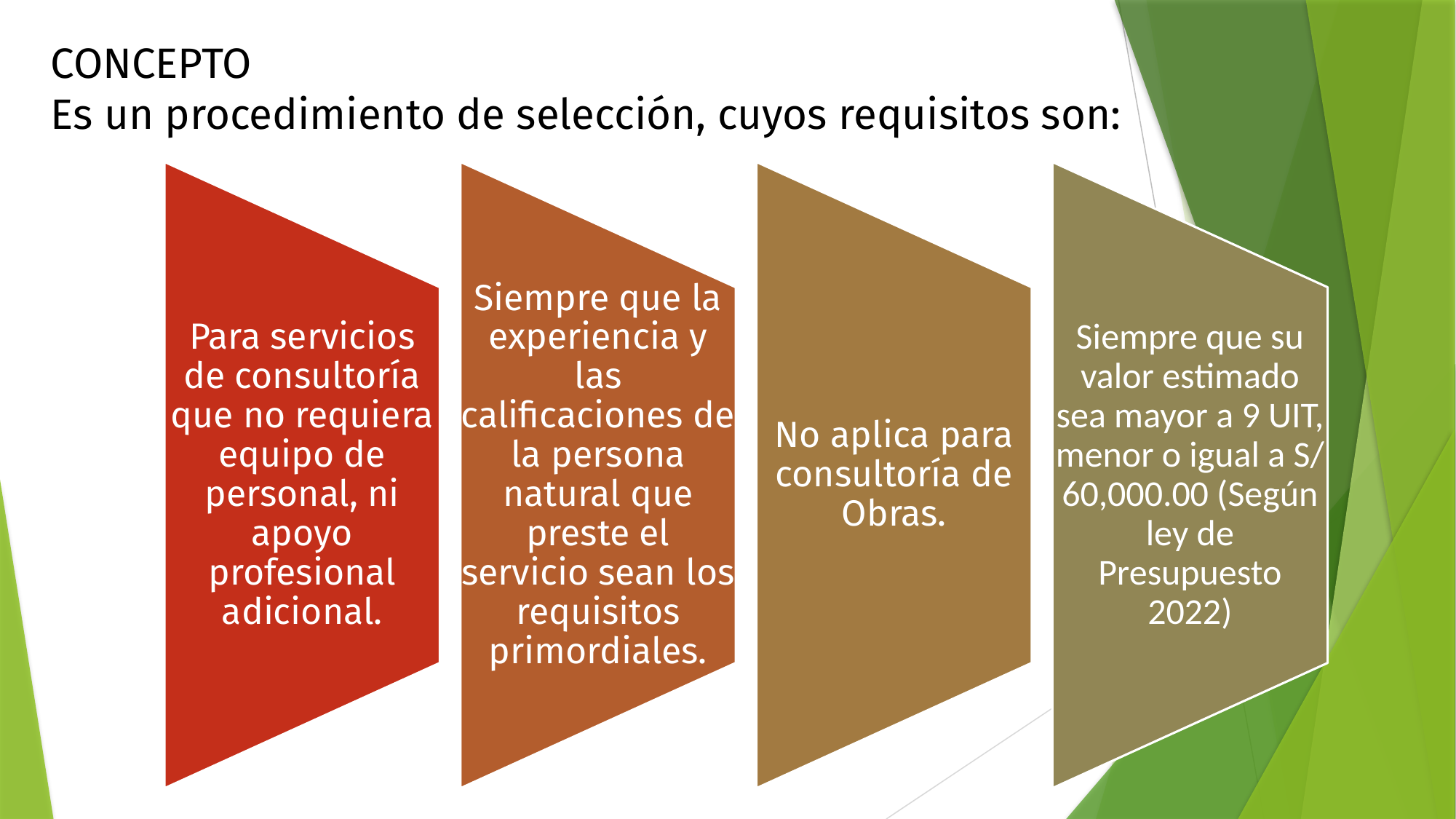

CONCEPTO
Es un procedimiento de selección, cuyos requisitos son:
Para servicios de consultoría que no requiera equipo de personal, ni apoyo profesional adicional.
Siempre que la experiencia y las calificaciones de la persona natural que preste el servicio sean los requisitos primordiales.
No aplica para consultoría de Obras.
Siempre que su valor estimado sea mayor a 9 UIT, menor o igual a S/ 60,000.00 (Según ley de Presupuesto 2022)